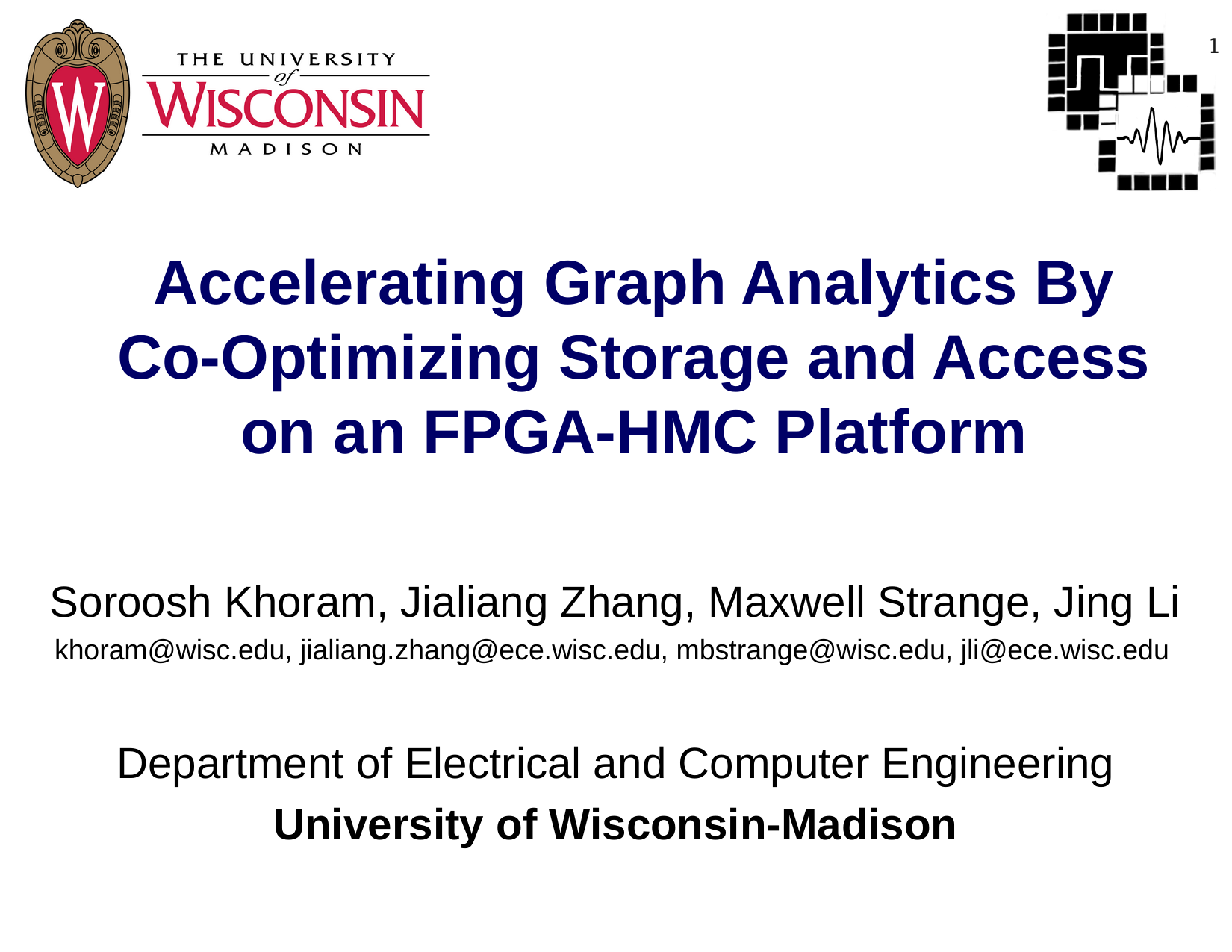

1
# Accelerating Graph Analytics By Co-Optimizing Storage and Access on an FPGA-HMC Platform
Soroosh Khoram, Jialiang Zhang, Maxwell Strange, Jing Li
khoram@wisc.edu, jialiang.zhang@ece.wisc.edu, mbstrange@wisc.edu, jli@ece.wisc.edu

Department of Electrical and Computer Engineering
University of Wisconsin-Madison